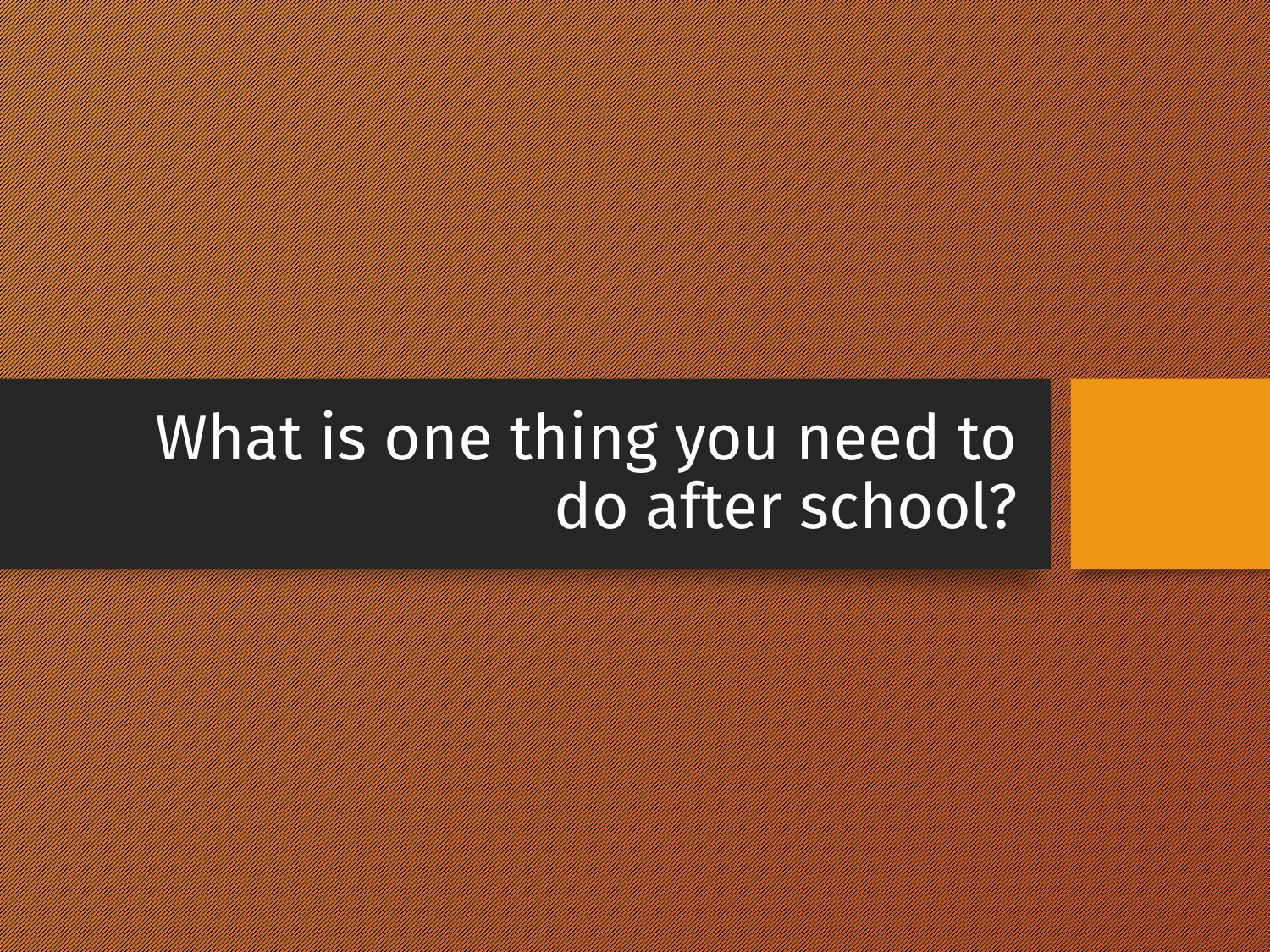

# What is one thing you need to do after school?